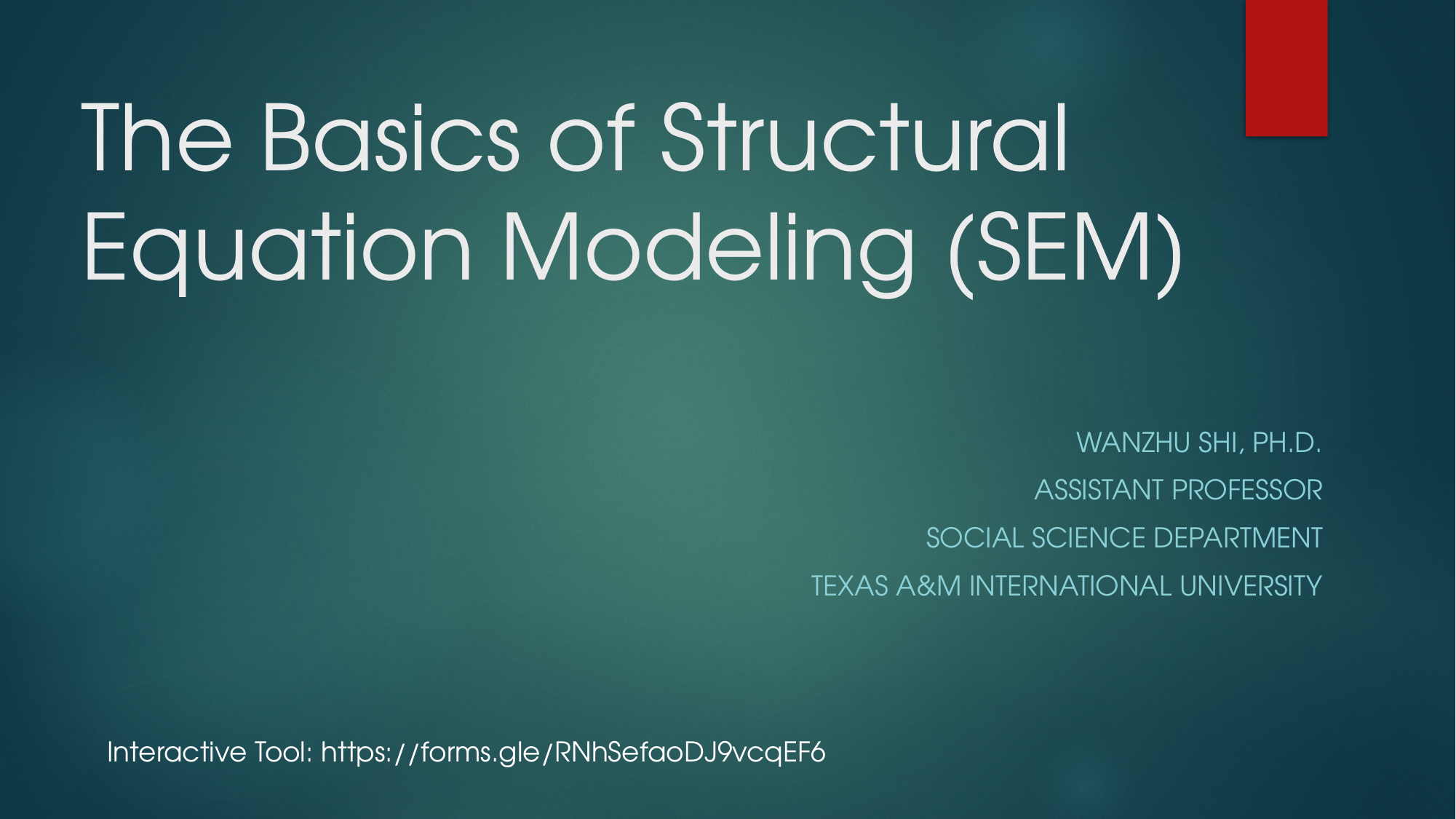

# The Basics of Structural Equation Modeling (SEM)
Wanzhu Shi, PH.D.
Assistant Professor
Social Science Department
Texas A&M International University
Interactive Tool: https://forms.gle/RNhSefaoDJ9vcqEF6